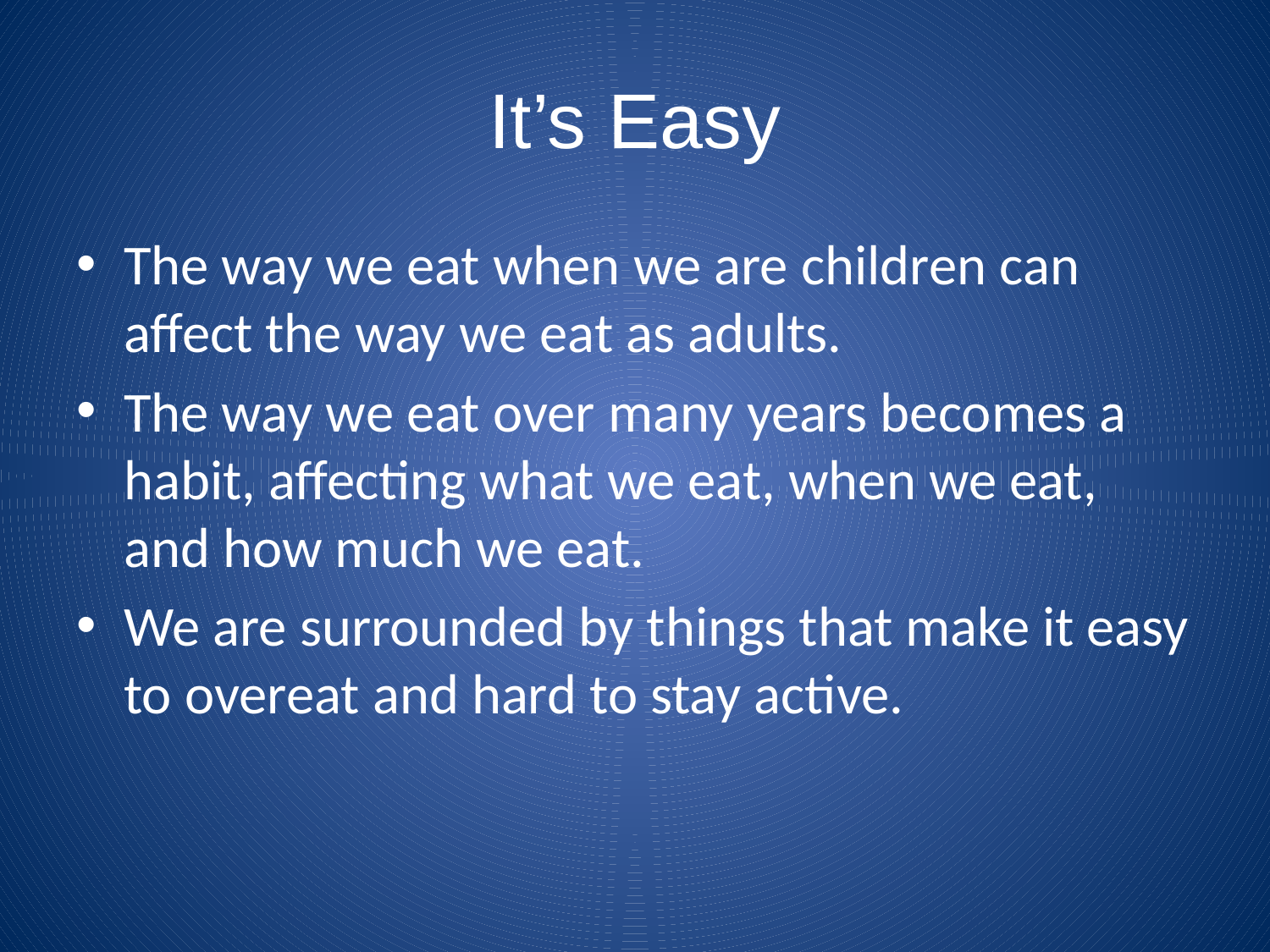

# It’s Easy
The way we eat when we are children can affect the way we eat as adults.
The way we eat over many years becomes a habit, affecting what we eat, when we eat, and how much we eat.
We are surrounded by things that make it easy to overeat and hard to stay active.